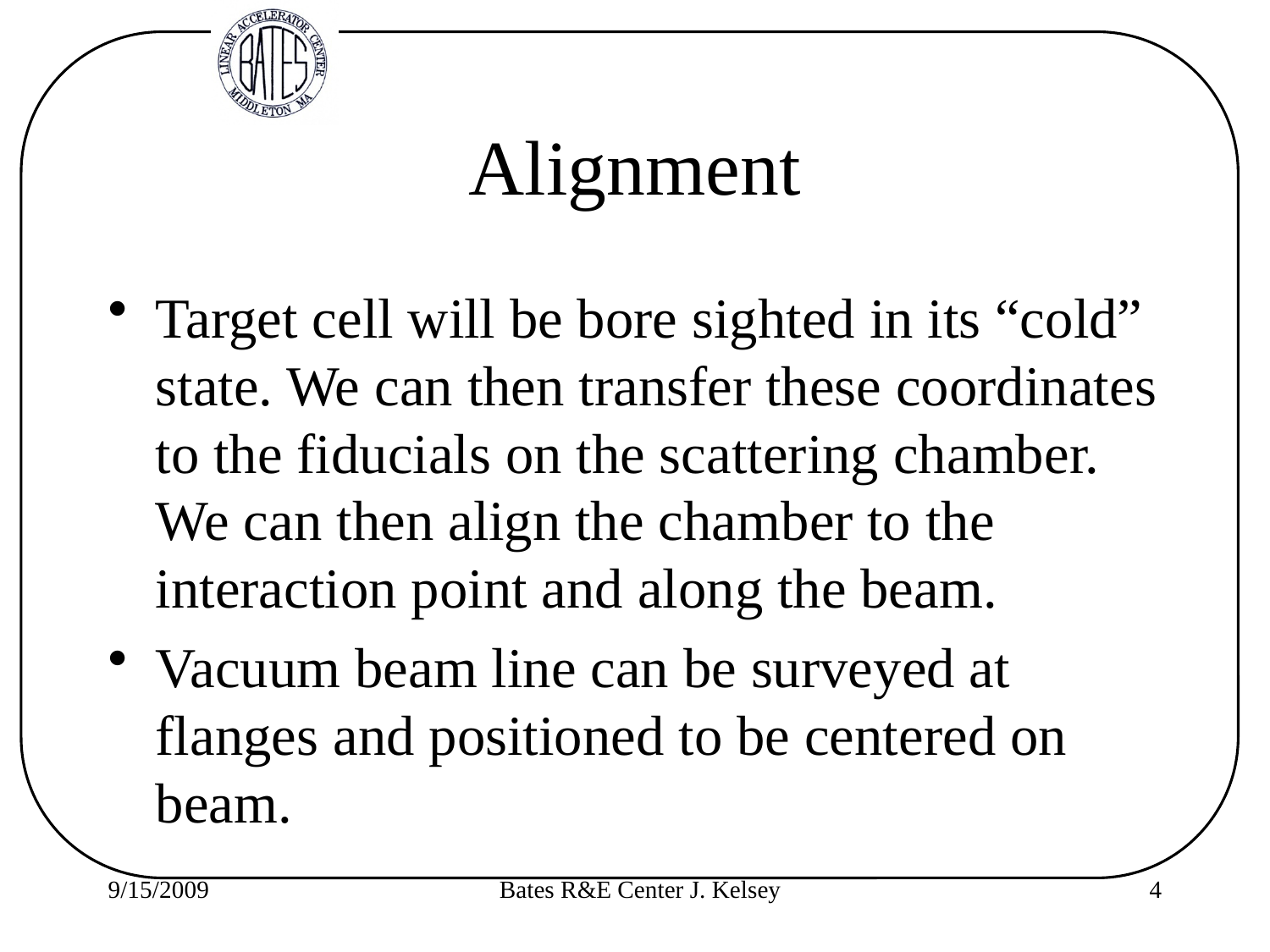

# Alignment
Target cell will be bore sighted in its “cold” state. We can then transfer these coordinates to the fiducials on the scattering chamber. We can then align the chamber to the interaction point and along the beam.
Vacuum beam line can be surveyed at flanges and positioned to be centered on beam.
9/15/2009
Bates R&E Center J. Kelsey
4